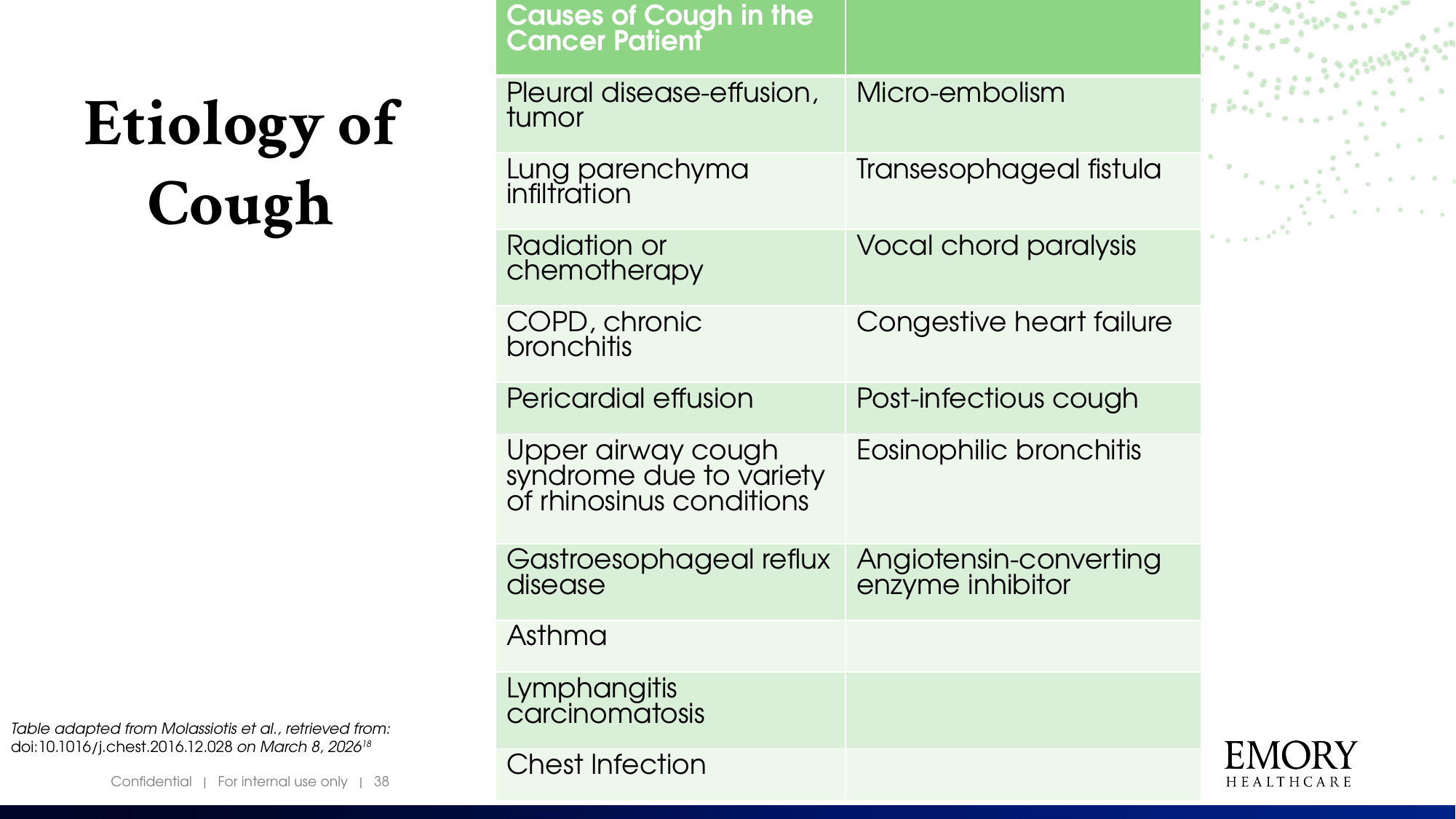

| Causes of Cough in the Cancer Patient |  |
| --- | --- |
| Pleural disease-effusion, tumor | Micro-embolism |
| Lung parenchyma infiltration | Transesophageal fistula |
| Radiation or chemotherapy | Vocal chord paralysis |
| COPD, chronic bronchitis | Congestive heart failure |
| Pericardial effusion | Post-infectious cough |
| Upper airway cough syndrome due to variety of rhinosinus conditions | Eosinophilic bronchitis |
| Gastroesophageal reflux disease | Angiotensin-converting enzyme inhibitor |
| Asthma |  |
| Lymphangitis carcinomatosis |  |
| Chest Infection |  |
Etiology of Cough

Table adapted from Molassiotis et al., retrieved from: doi:10.1016/j.chest.2016.12.028 on March 8, 202618